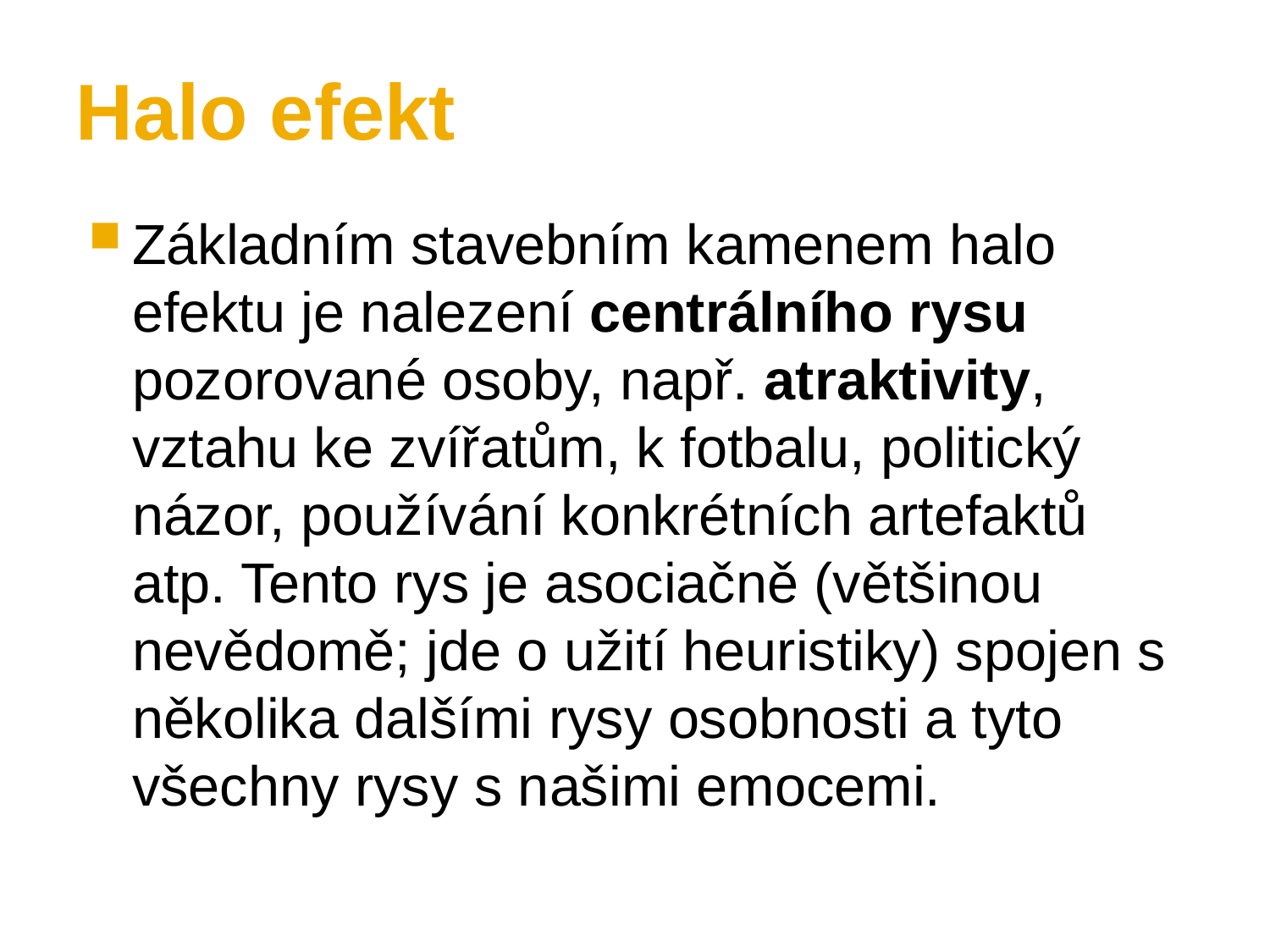

Halo efekt
Základním stavebním kamenem halo efektu je nalezení centrálního rysu pozorované osoby, např. atraktivity, vztahu ke zvířatům, k fotbalu, politický názor, používání konkrétních artefaktů atp. Tento rys je asociačně (většinou nevědomě; jde o užití heuristiky) spojen s několika dalšími rysy osobnosti a tyto všechny rysy s našimi emocemi.